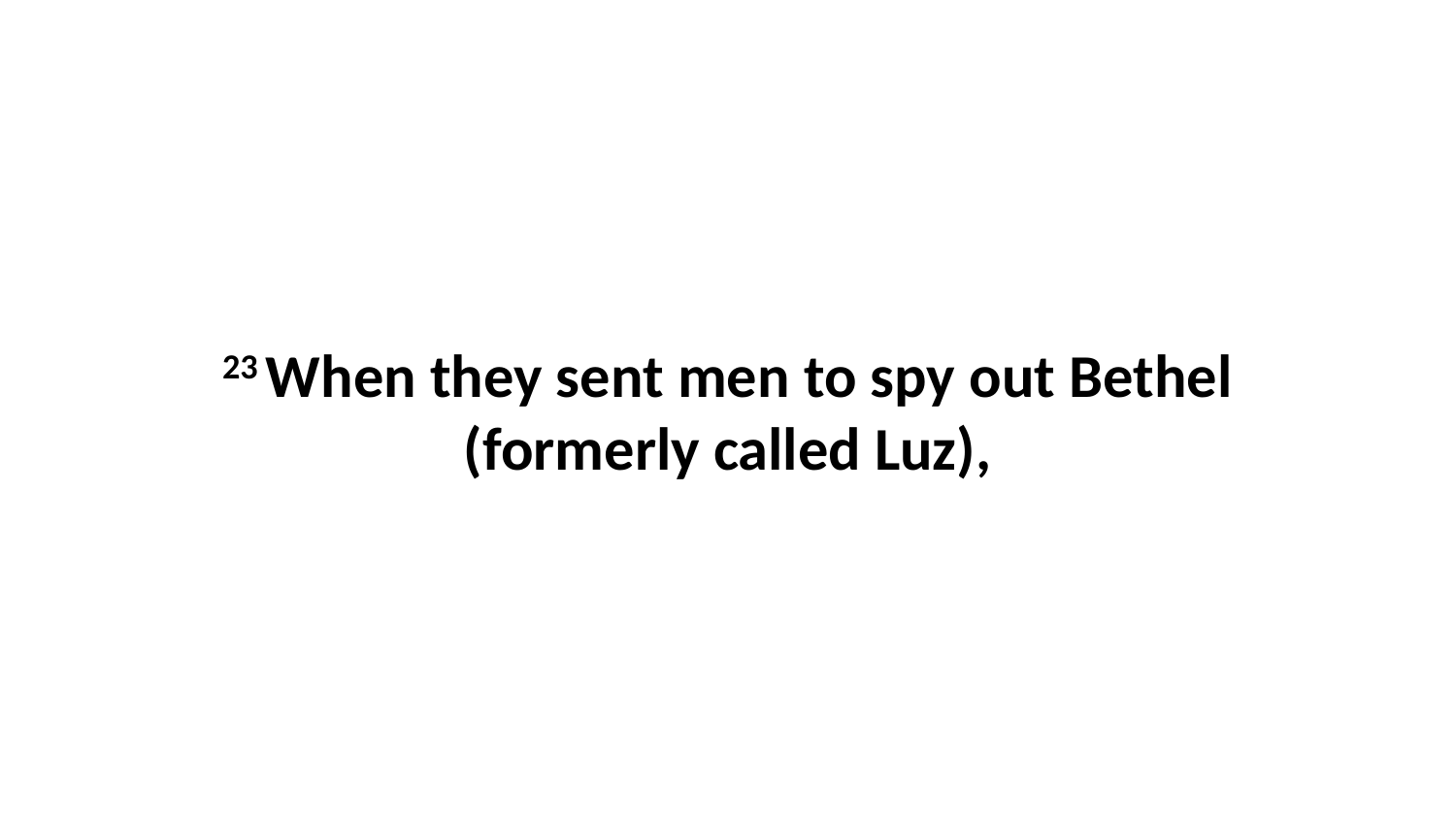

23 When they sent men to spy out Bethel (formerly called Luz),